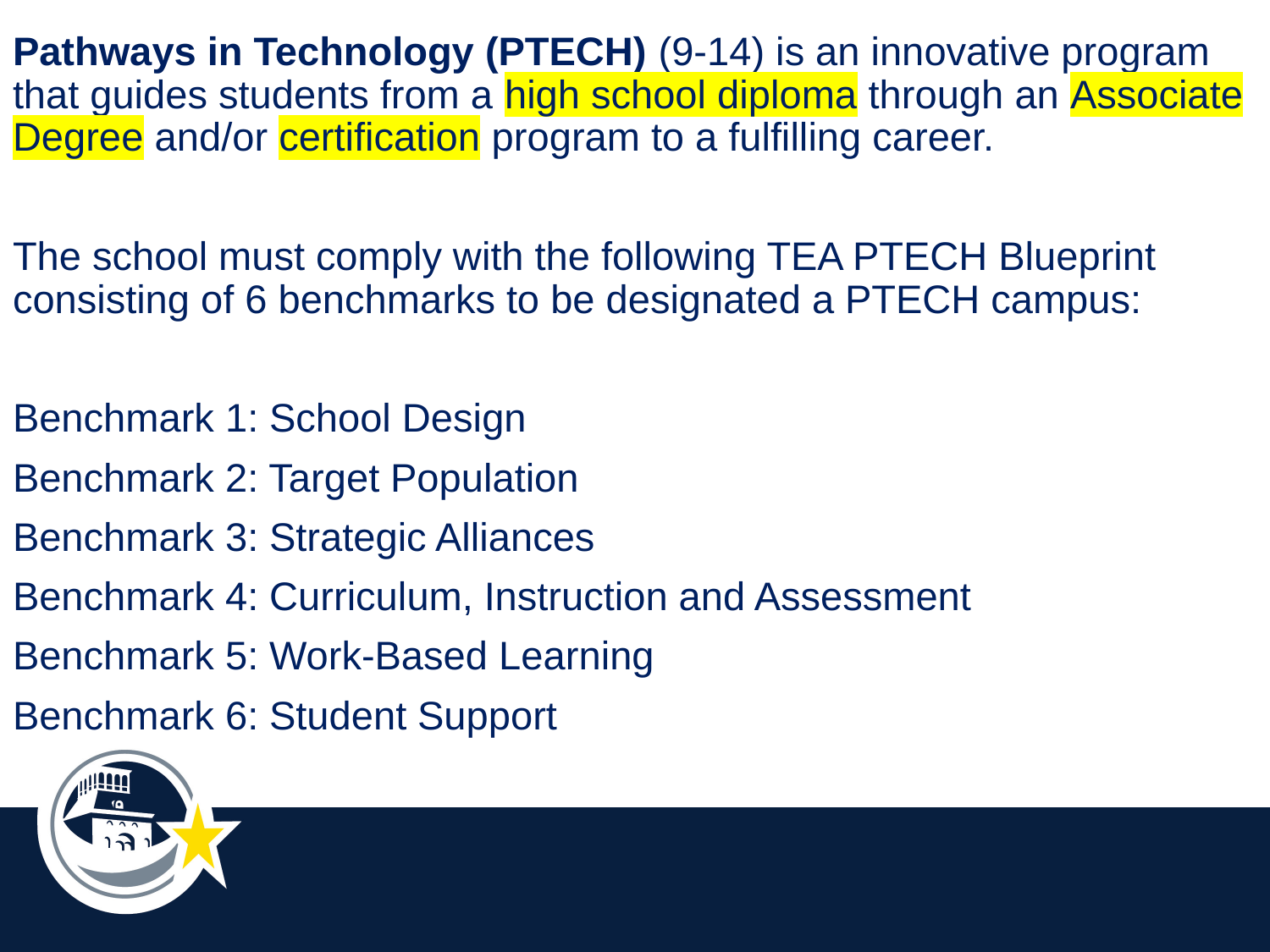

Pathways in Technology (PTECH) (9-14) is an innovative program that guides students from a high school diploma through an Associate Degree and/or certification program to a fulfilling career.

The school must comply with the following TEA PTECH Blueprint consisting of 6 benchmarks to be designated a PTECH campus:

Benchmark 1: School Design
Benchmark 2: Target Population
Benchmark 3: Strategic Alliances
Benchmark 4: Curriculum, Instruction and Assessment
Benchmark 5: Work-Based Learning
Benchmark 6: Student Support